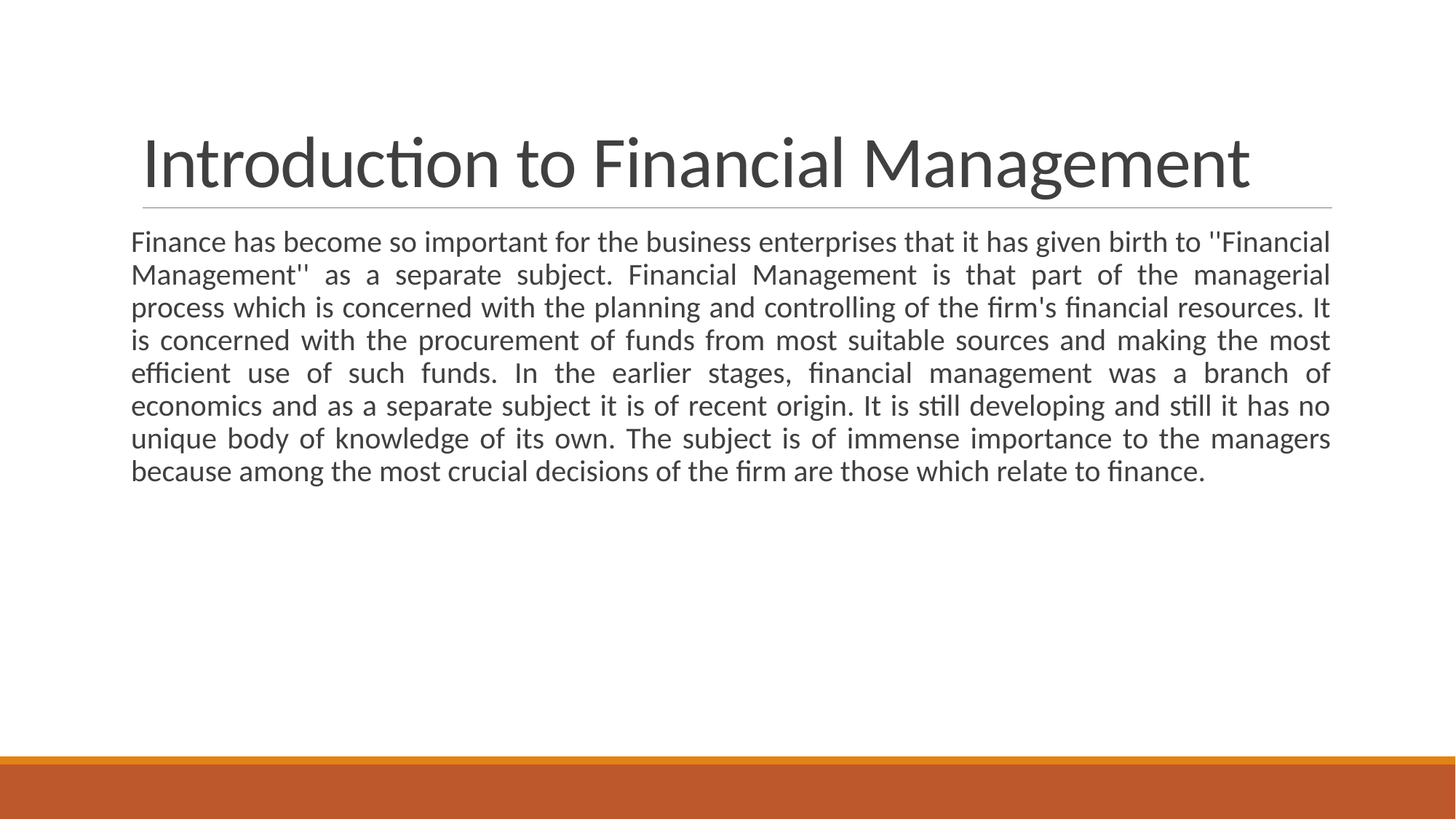

# Introduction to Financial Management
Finance has become so important for the business enterprises that it has given birth to ''Financial Management'' as a separate subject. Financial Management is that part of the managerial process which is concerned with the planning and controlling of the firm's financial resources. It is concerned with the procurement of funds from most suitable sources and making the most efficient use of such funds. In the earlier stages, financial management was a branch of economics and as a separate subject it is of recent origin. It is still developing and still it has no unique body of knowledge of its own. The subject is of immense importance to the managers because among the most crucial decisions of the firm are those which relate to finance.